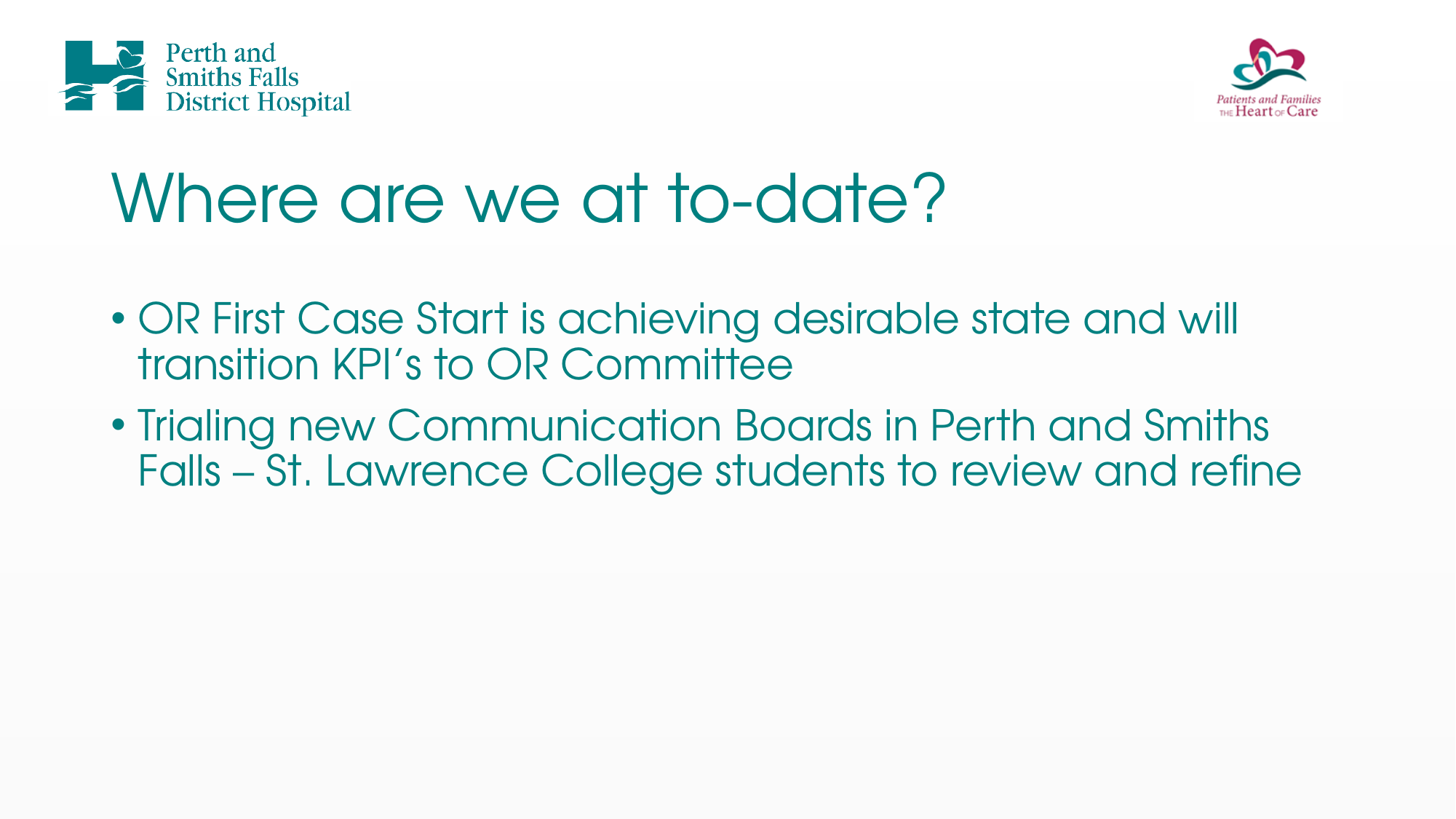

# Where are we at to-date?
OR First Case Start is achieving desirable state and will transition KPI’s to OR Committee
Trialing new Communication Boards in Perth and Smiths Falls – St. Lawrence College students to review and refine